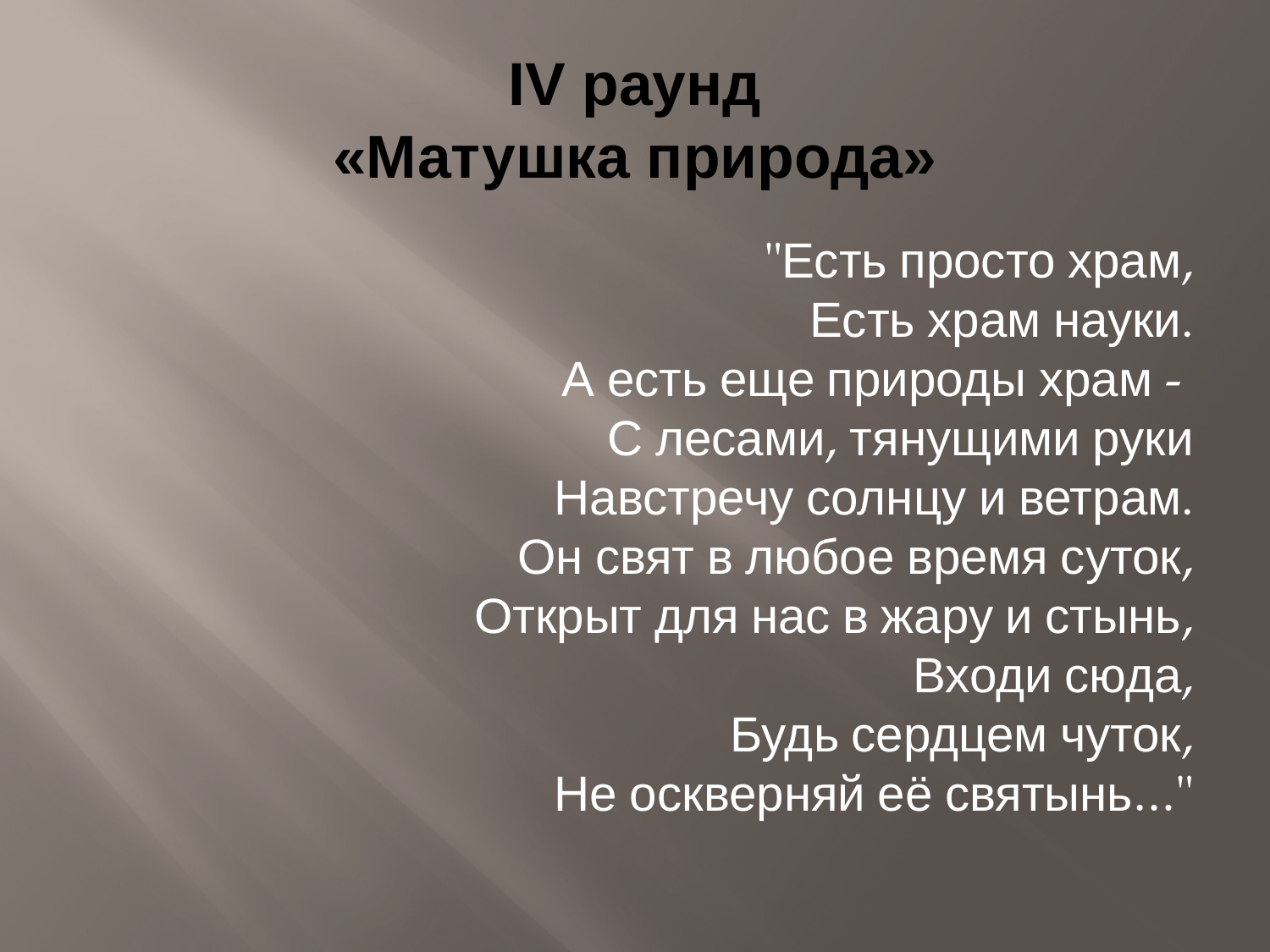

# IV раунд «Матушка природа»
"Есть просто храм,
Есть храм науки.
А есть еще природы храм -
С лесами, тянущими руки
Навстречу солнцу и ветрам.
Он свят в любое время суток,
Открыт для нас в жару и стынь,
Входи сюда,
Будь сердцем чуток,
Не оскверняй её святынь…"